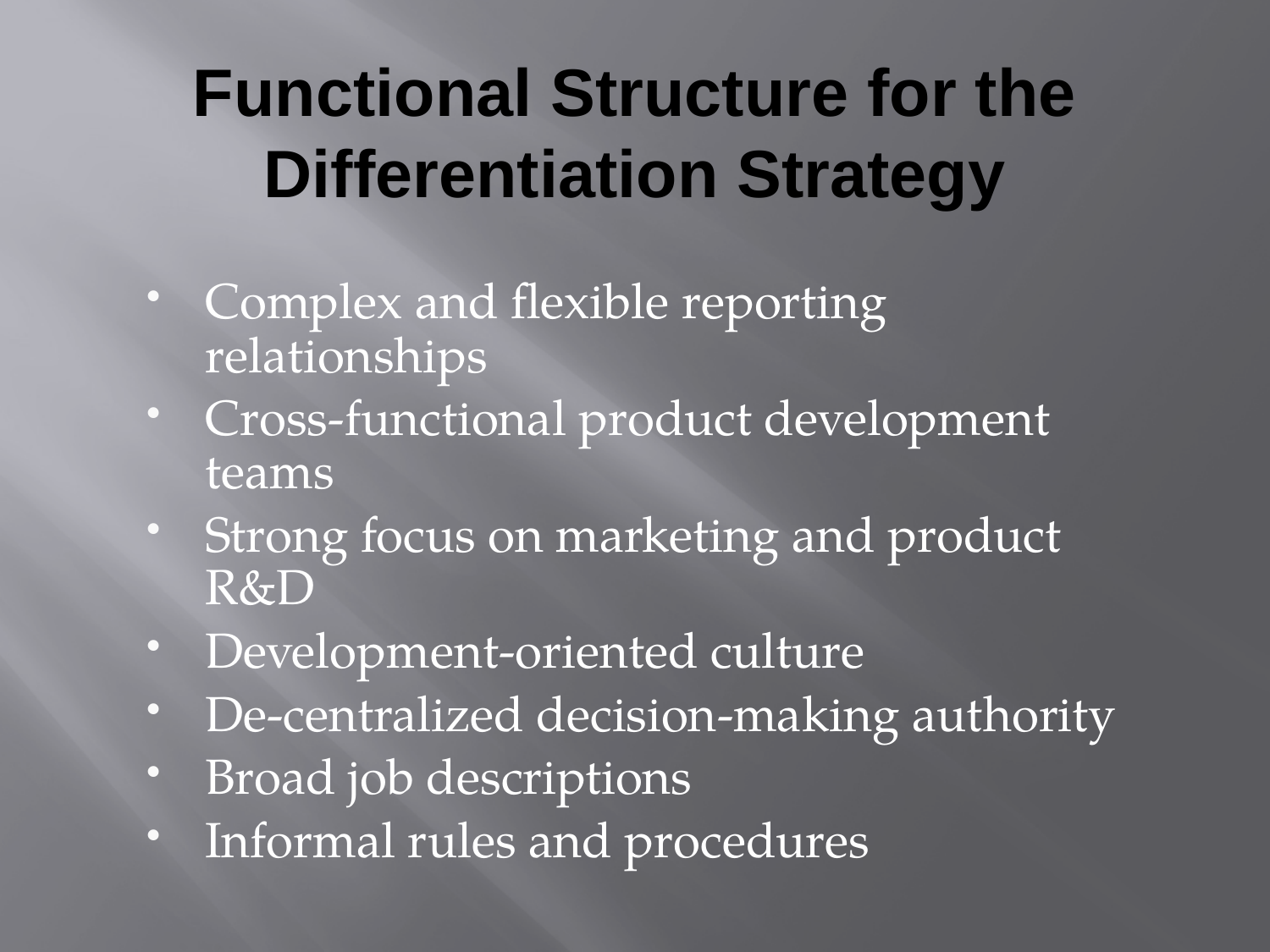

# Functional Structure for the Differentiation Strategy
Complex and flexible reporting relationships
Cross-functional product development teams
Strong focus on marketing and product R&D
Development-oriented culture
De-centralized decision-making authority
Broad job descriptions
Informal rules and procedures